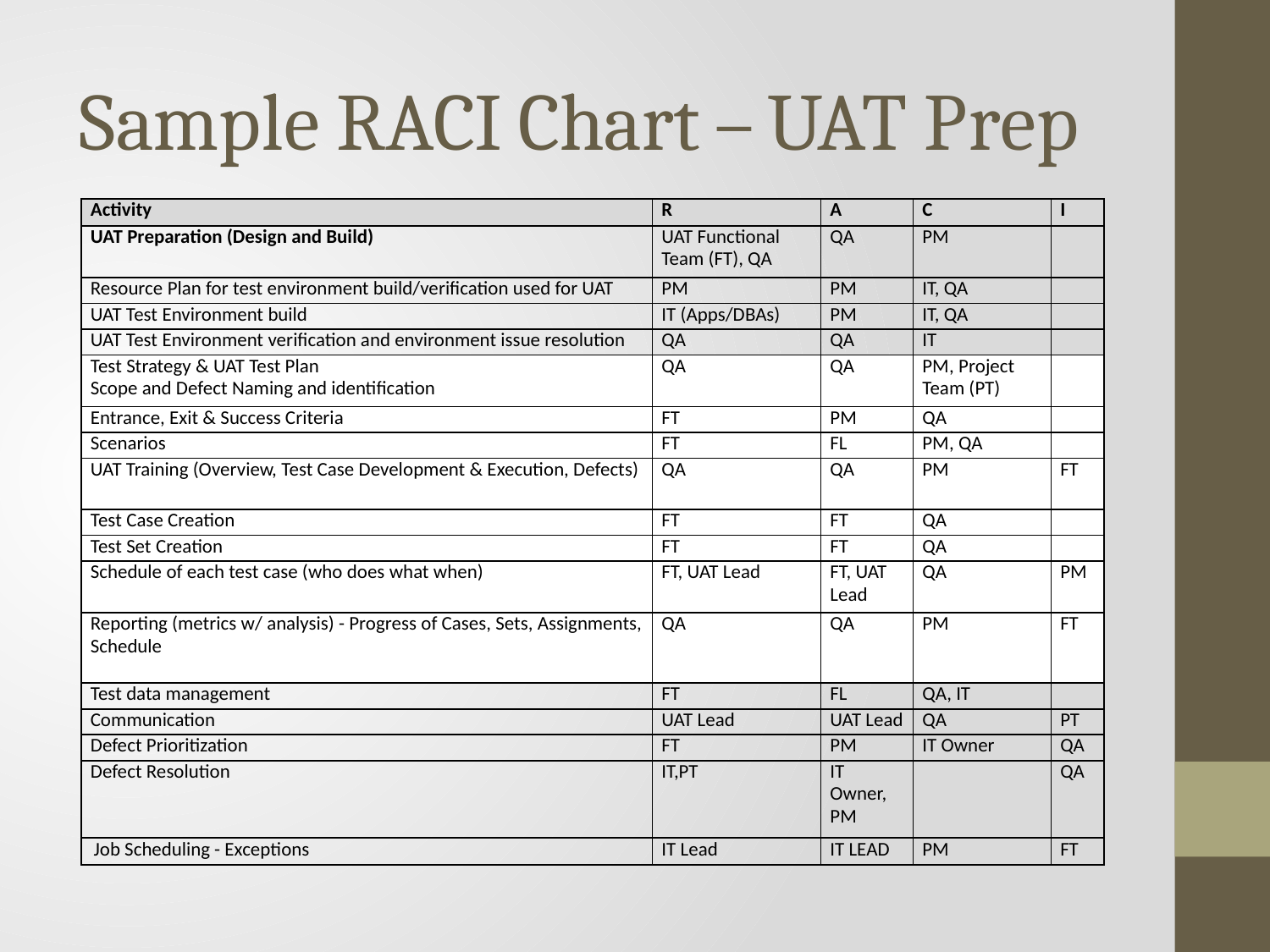

# Sample RACI Chart – UAT Prep
| Activity | R | A | C | I |
| --- | --- | --- | --- | --- |
| UAT Preparation (Design and Build) | UAT Functional Team (FT), QA | QA | PM |  |
| Resource Plan for test environment build/verification used for UAT | PM | PM | IT, QA |  |
| UAT Test Environment build | IT (Apps/DBAs) | PM | IT, QA |  |
| UAT Test Environment verification and environment issue resolution | QA | QA | IT |  |
| Test Strategy & UAT Test Plan Scope and Defect Naming and identification | QA | QA | PM, Project Team (PT) |  |
| Entrance, Exit & Success Criteria | FT | PM | QA |  |
| Scenarios | FT | FL | PM, QA |  |
| UAT Training (Overview, Test Case Development & Execution, Defects) | QA | QA | PM | FT |
| Test Case Creation | FT | FT | QA |  |
| Test Set Creation | FT | FT | QA |  |
| Schedule of each test case (who does what when) | FT, UAT Lead | FT, UAT Lead | QA | PM |
| Reporting (metrics w/ analysis) - Progress of Cases, Sets, Assignments, Schedule | QA | QA | PM | FT |
| Test data management | FT | FL | QA, IT |  |
| Communication | UAT Lead | UAT Lead | QA | PT |
| Defect Prioritization | FT | PM | IT Owner | QA |
| Defect Resolution | IT,PT | IT Owner, PM |  | QA |
| Job Scheduling - Exceptions | IT Lead | IT LEAD | PM | FT |